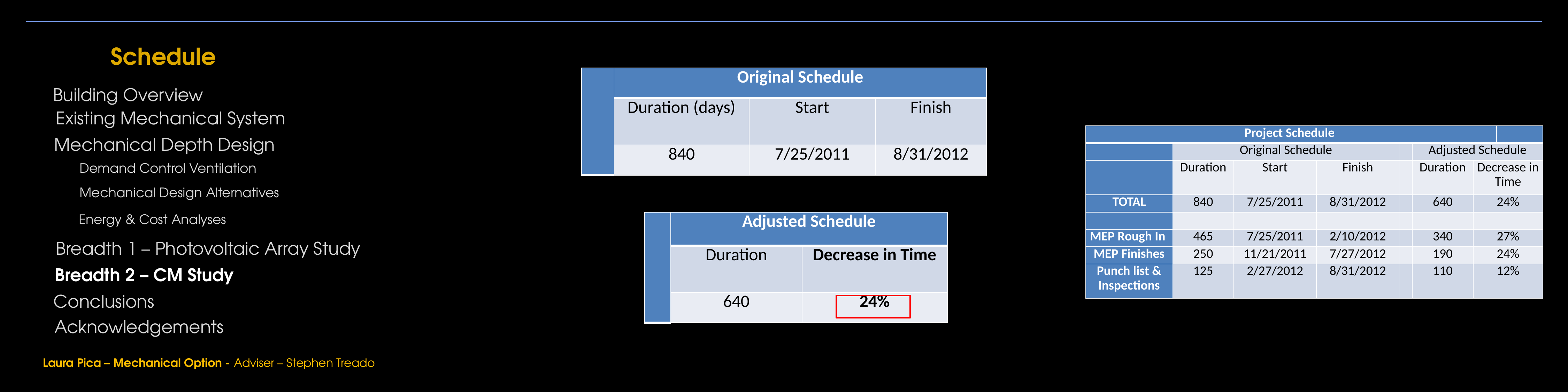

Schedule
|  | Original Schedule |  |  |
| --- | --- | --- | --- |
|  | Duration (days) | Start | Finish |
|  | 840 | 7/25/2011 | 8/31/2012 |

Building Overview

Existing Mechanical System
| Project Schedule |  |  |  |  |  |  |  |
| --- | --- | --- | --- | --- | --- | --- | --- |
|  | Original Schedule |  |  |  | Adjusted Schedule |  |  |
|  | Duration | Start | Finish |  | Duration | Decrease in Time |  |
| TOTAL | 840 | 7/25/2011 | 8/31/2012 |  | 640 | 24% |  |
|  |  |  |  |  |  |  |  |
| MEP Rough In | 465 | 7/25/2011 | 2/10/2012 |  | 340 | 27% |  |
| MEP Finishes | 250 | 11/21/2011 | 7/27/2012 |  | 190 | 24% |  |
| Punch list & Inspections | 125 | 2/27/2012 | 8/31/2012 |  | 110 | 12% |  |

Mechanical Depth Design

Demand Control Ventilation
Mechanical Design Alternatives

Energy & Cost Analyses

|  | Adjusted Schedule |  |
| --- | --- | --- |
|  | Duration | Decrease in Time |
|  | 640 | 24% |

Breadth 1 – Photovoltaic Array Study

Breadth 2 – CM Study

Conclusions

Acknowledgements

Laura Pica – Mechanical Option - Adviser – Stephen Treado